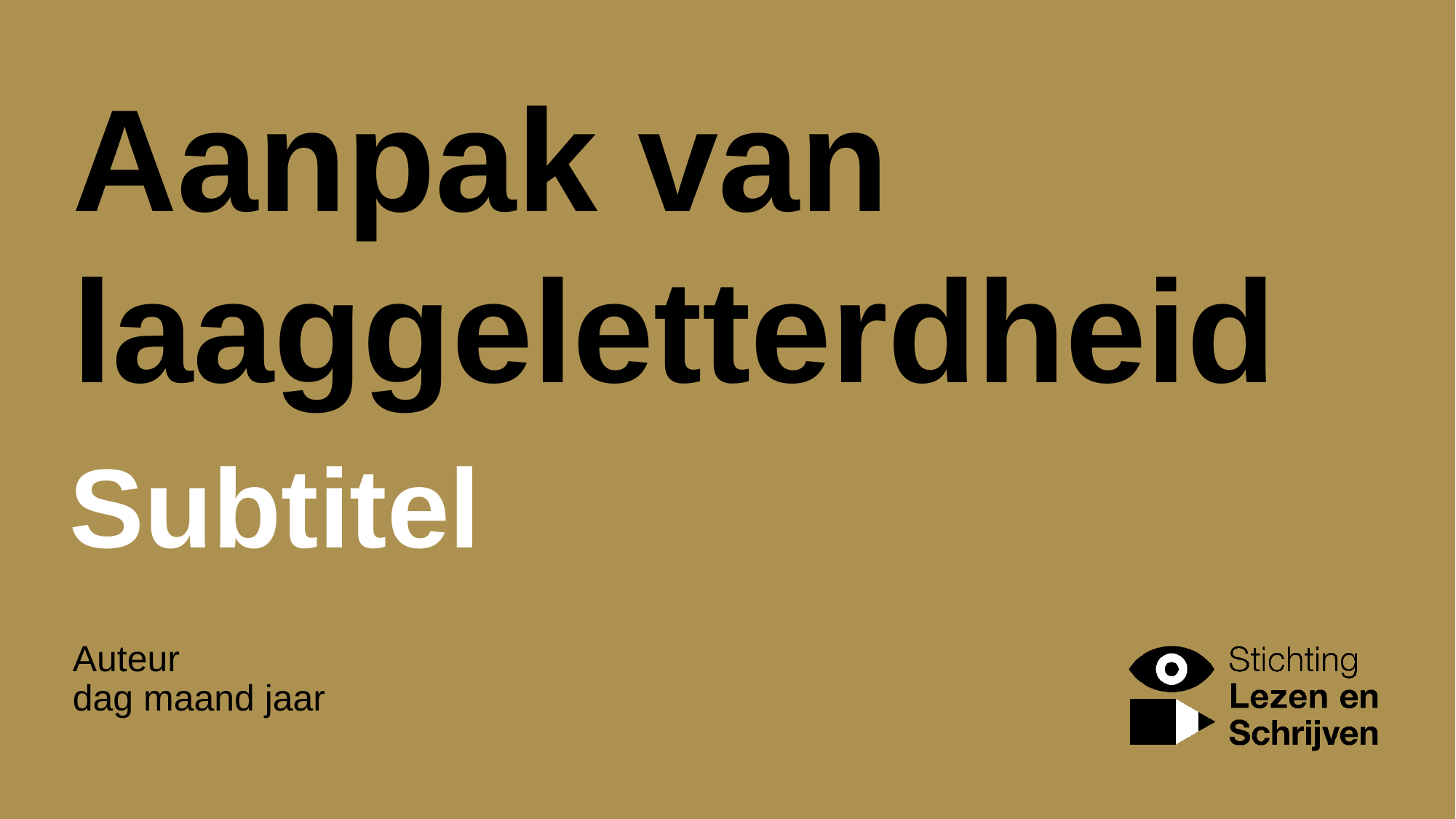

# Aanpak van laaggeletterdheid
Subtitel
Auteur
dag maand jaar
1
Aanpak van laaggeletterdheid